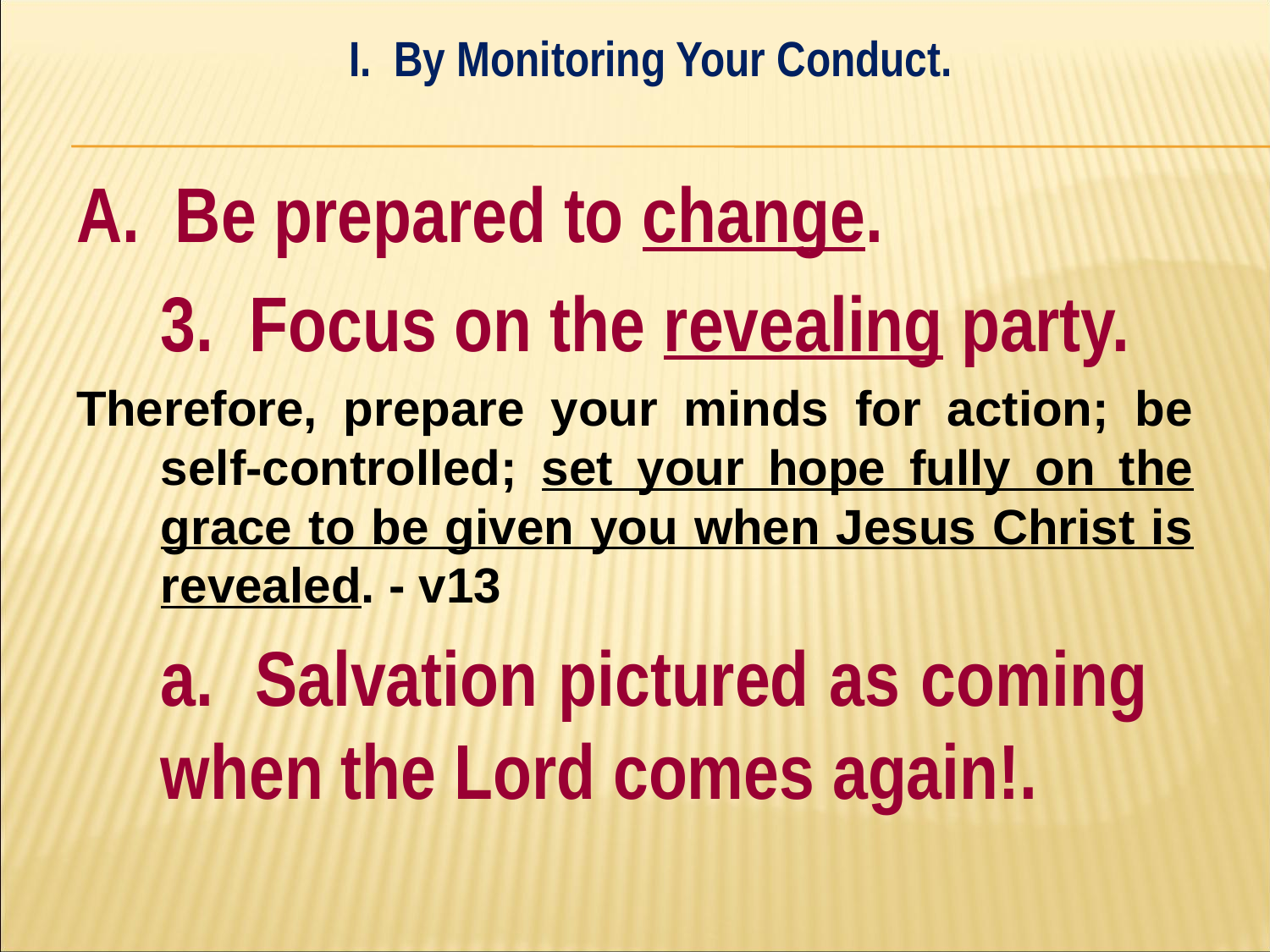

I.  By Monitoring Your Conduct.
#
A.  Be prepared to change.
	3.  Focus on the revealing party.
Therefore, prepare your minds for action; be self-controlled; set your hope fully on the grace to be given you when Jesus Christ is revealed. - v13
	a.  Salvation pictured as coming 	when the Lord comes again!.